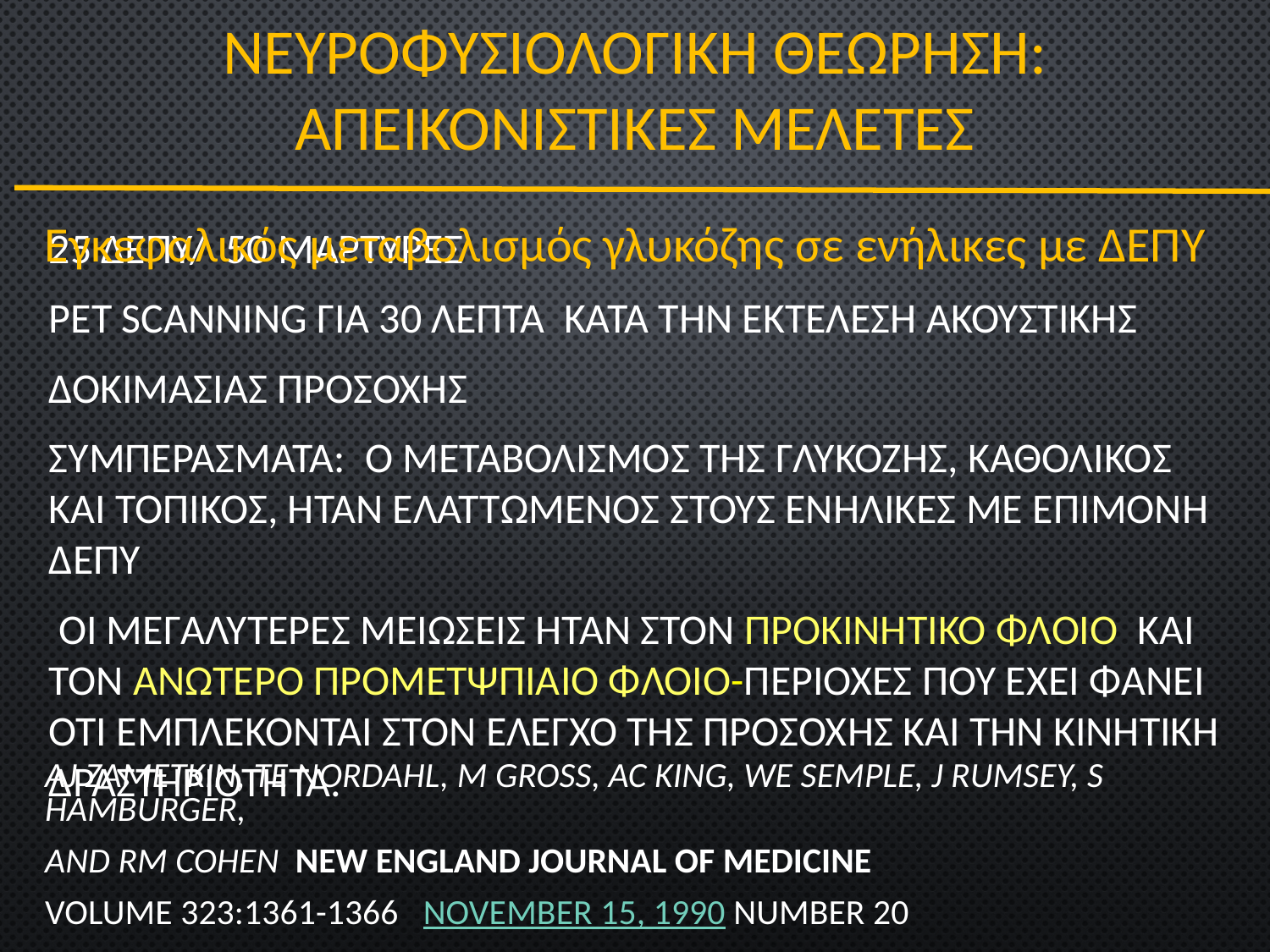

# ΝΕΥΡΟΦΥΣΙΟΛΟΓΙΚΗ ΘΕΩΡΗΣΗ: ΑΠΕΙΚΟΝΙΣΤΙΚΕΣ ΜΕΛΕΤΕΣ

Εγκεφαλικός μεταβολισμός γλυκόζης σε ενήλικες με ΔΕΠΥ
25 ΔΕΠΥ/  50 μάρτυρες
PET scanning για 30 λεπτά  κατά την εκτέλεση ακουστικής
δοκιμασίας προσοχής
ΣΥΜΠΕΡΑΣΜΑΤΑ:  ο μεταβολισμός της γλυκόζης, καθολικός και τοπικός, ήταν ελαττωμένος στους ενήλικες με επίμονη ΔΕΠΥ
 Οι μεγαλύτερες μειώσεις ήταν στον προκινητικό φλοιό  και τον ανώτερο προμετψπιαίο φλοιό-περιοχές που έχει φανεί ότι εμπλέκονται στον έλεγχο της προσοχής και την κινητική δραστηριότητα.
AJ Zametkin, TE Nordahl, M Gross, AC King, WE Semple, J Rumsey, S Hamburger,
and RM Cohen  New England Journal of Medicine
Volume 323:1361-1366   November 15, 1990 Number 20